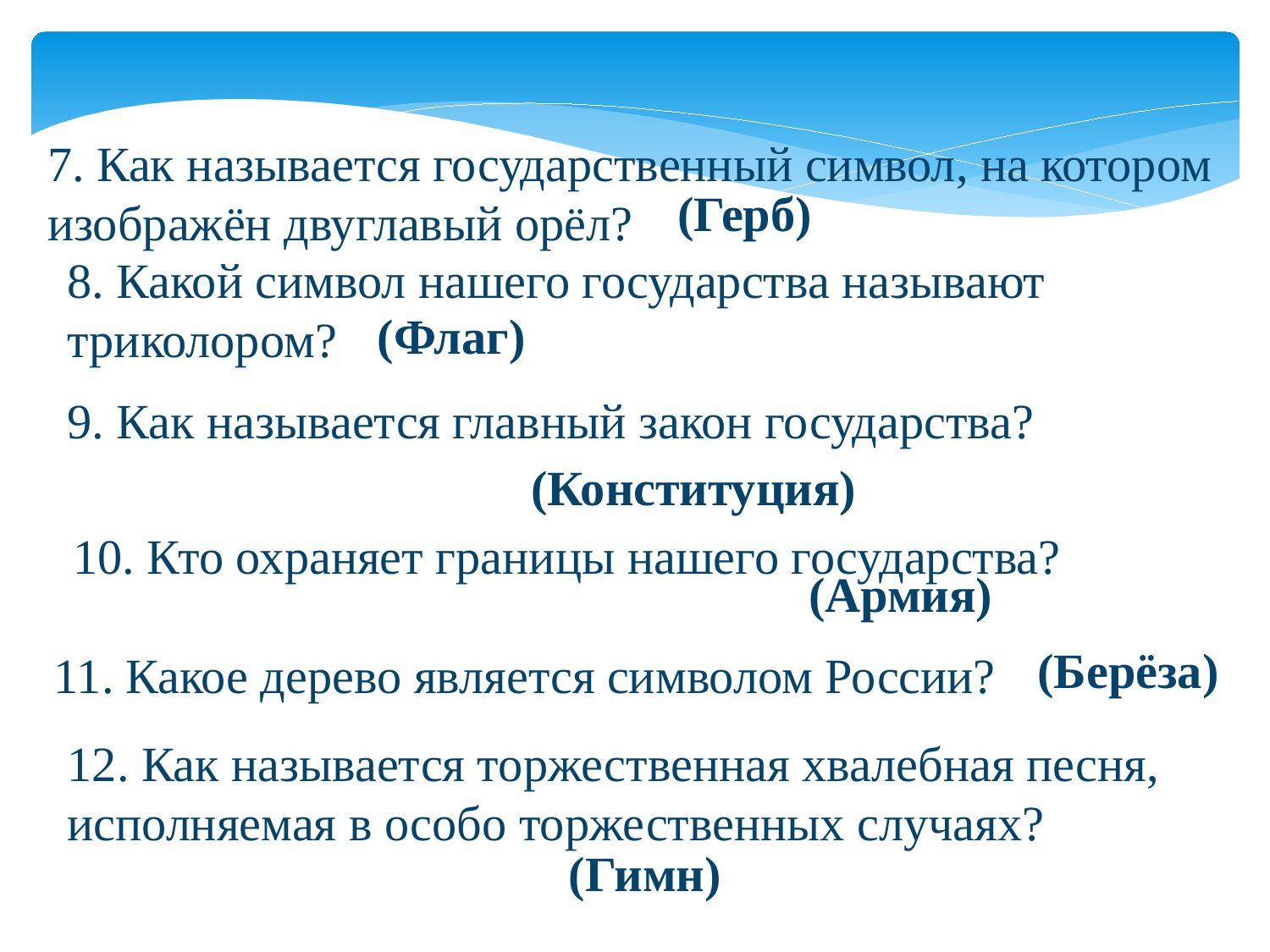

7. Как называется государственный символ, на котором изображён двуглавый орёл?
(Герб)
8. Какой символ нашего государства называют триколором?
(Флаг)
9. Как называется главный закон государства?
(Конституция)
10. Кто охраняет границы нашего государства?
(Армия)
(Берёза)
11. Какое дерево является символом России?
12. Как называется торжественная хвалебная песня, исполняемая в особо торжественных случаях?
(Гимн)